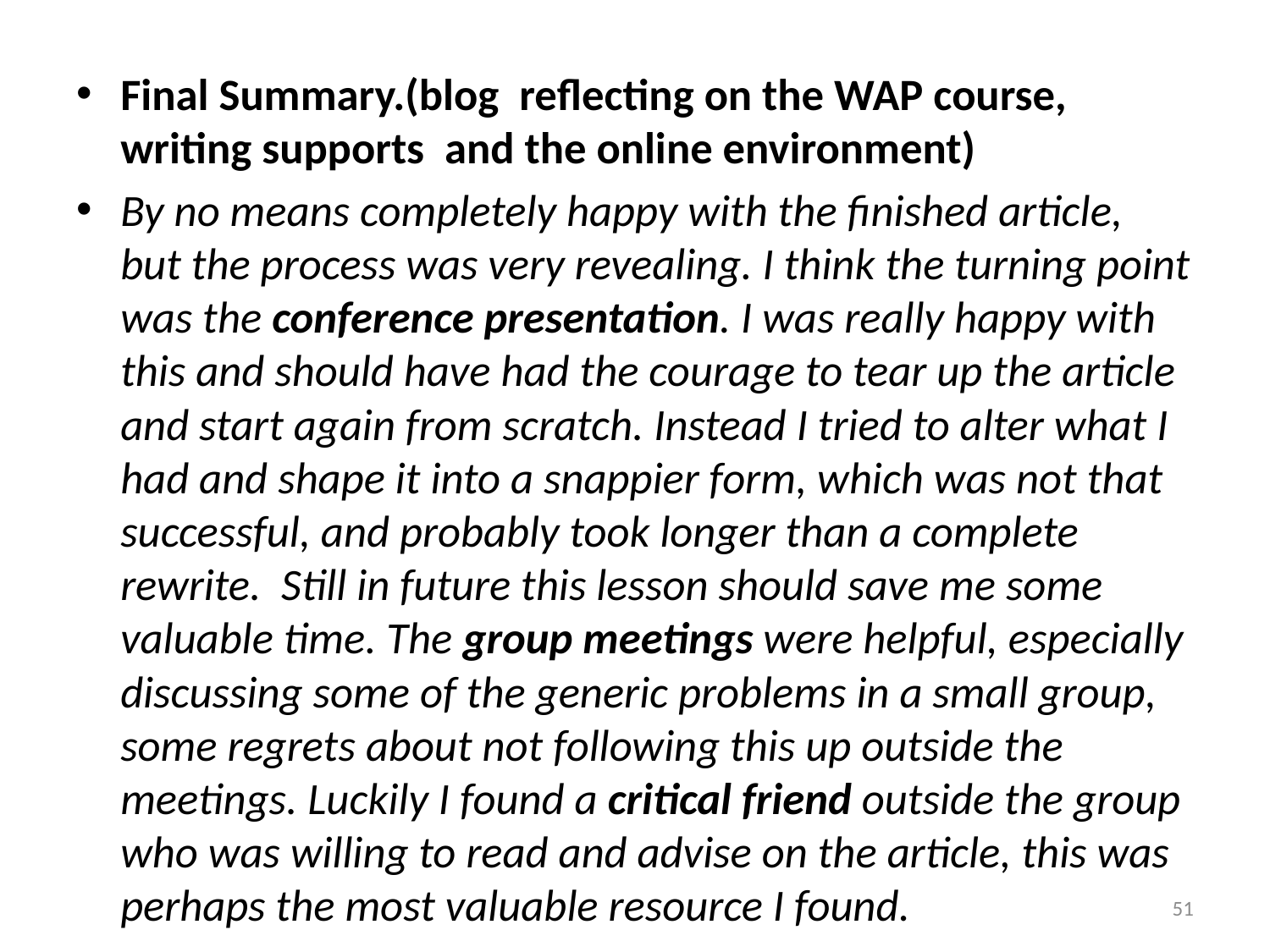

#
Final Summary.(blog  reflecting on the WAP course, writing supports  and the online environment)
By no means completely happy with the finished article, but the process was very revealing. I think the turning point was the conference presentation. I was really happy with this and should have had the courage to tear up the article and start again from scratch. Instead I tried to alter what I had and shape it into a snappier form, which was not that successful, and probably took longer than a complete rewrite.  Still in future this lesson should save me some valuable time. The group meetings were helpful, especially discussing some of the generic problems in a small group, some regrets about not following this up outside the meetings. Luckily I found a critical friend outside the group who was willing to read and advise on the article, this was perhaps the most valuable resource I found.

51